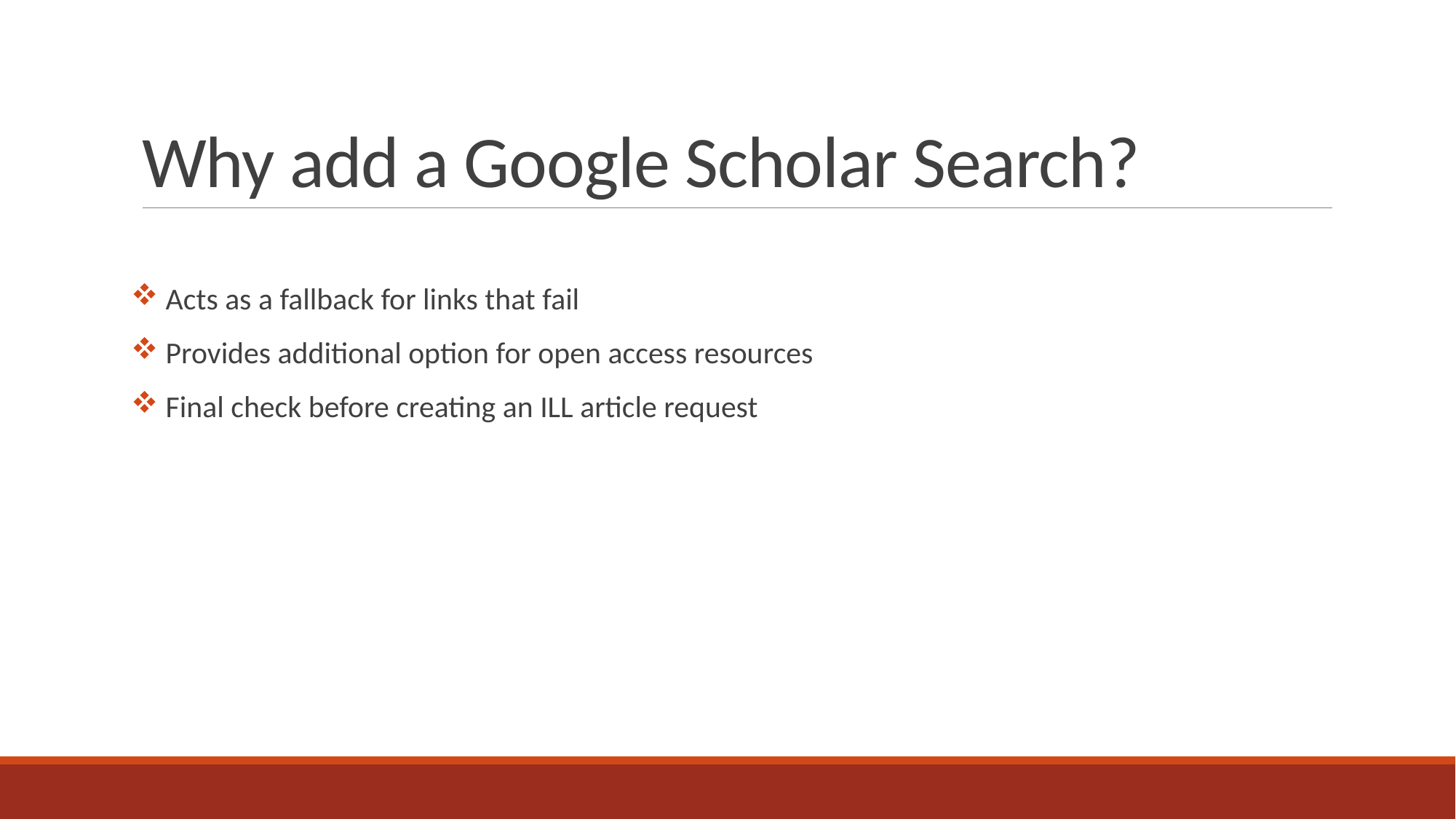

# Why add a Google Scholar Search?

 Acts as a fallback for links that fail
 Provides additional option for open access resources
 Final check before creating an ILL article request